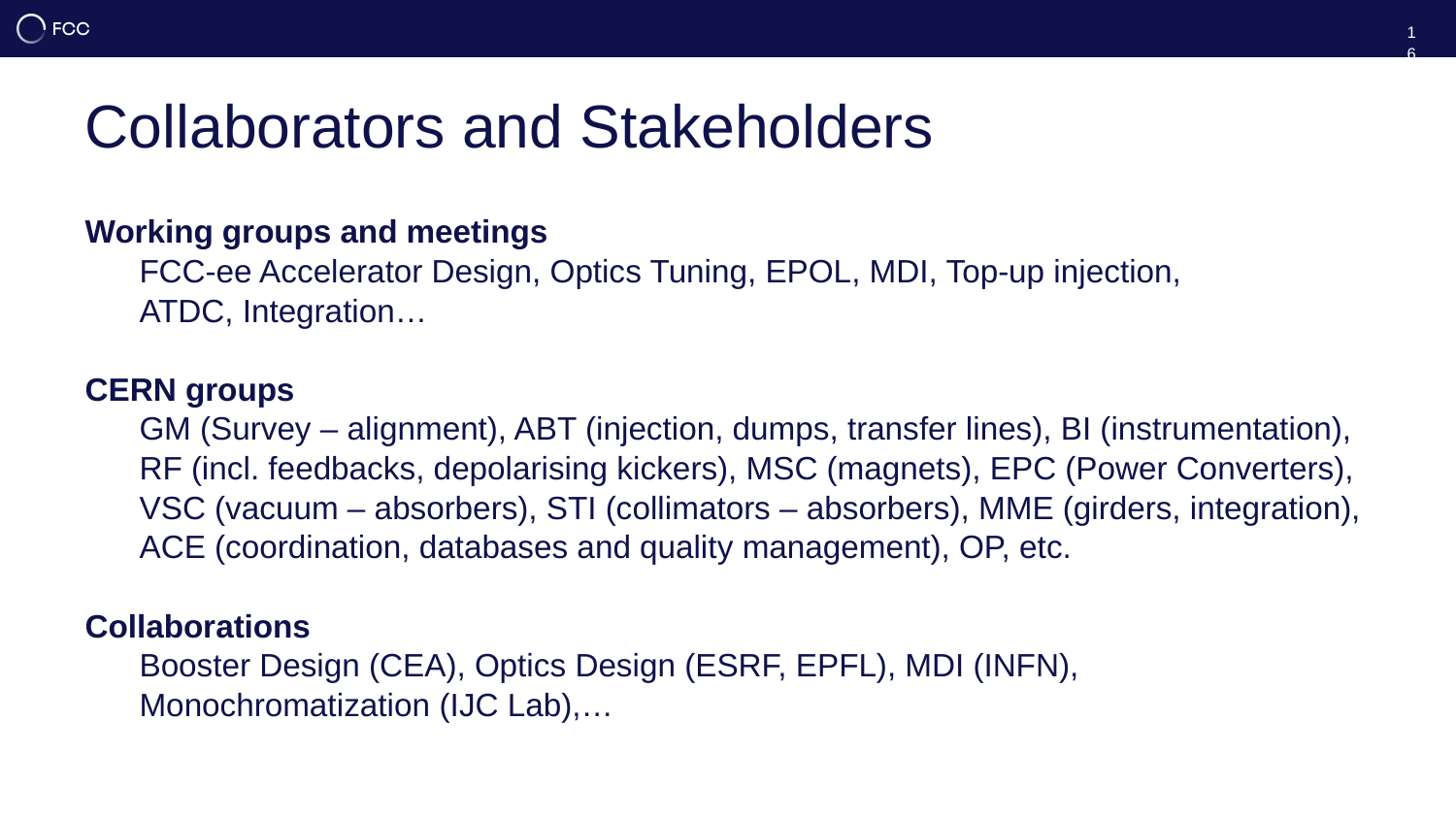

16
# Collaborators and Stakeholders
Working groups and meetings
FCC-ee Accelerator Design, Optics Tuning, EPOL, MDI, Top-up injection,
ATDC, Integration…

CERN groups
GM (Survey – alignment), ABT (injection, dumps, transfer lines), BI (instrumentation),
RF (incl. feedbacks, depolarising kickers), MSC (magnets), EPC (Power Converters),
VSC (vacuum – absorbers), STI (collimators – absorbers), MME (girders, integration), ACE (coordination, databases and quality management), OP, etc.

Collaborations
Booster Design (CEA), Optics Design (ESRF, EPFL), MDI (INFN),
Monochromatization (IJC Lab),…